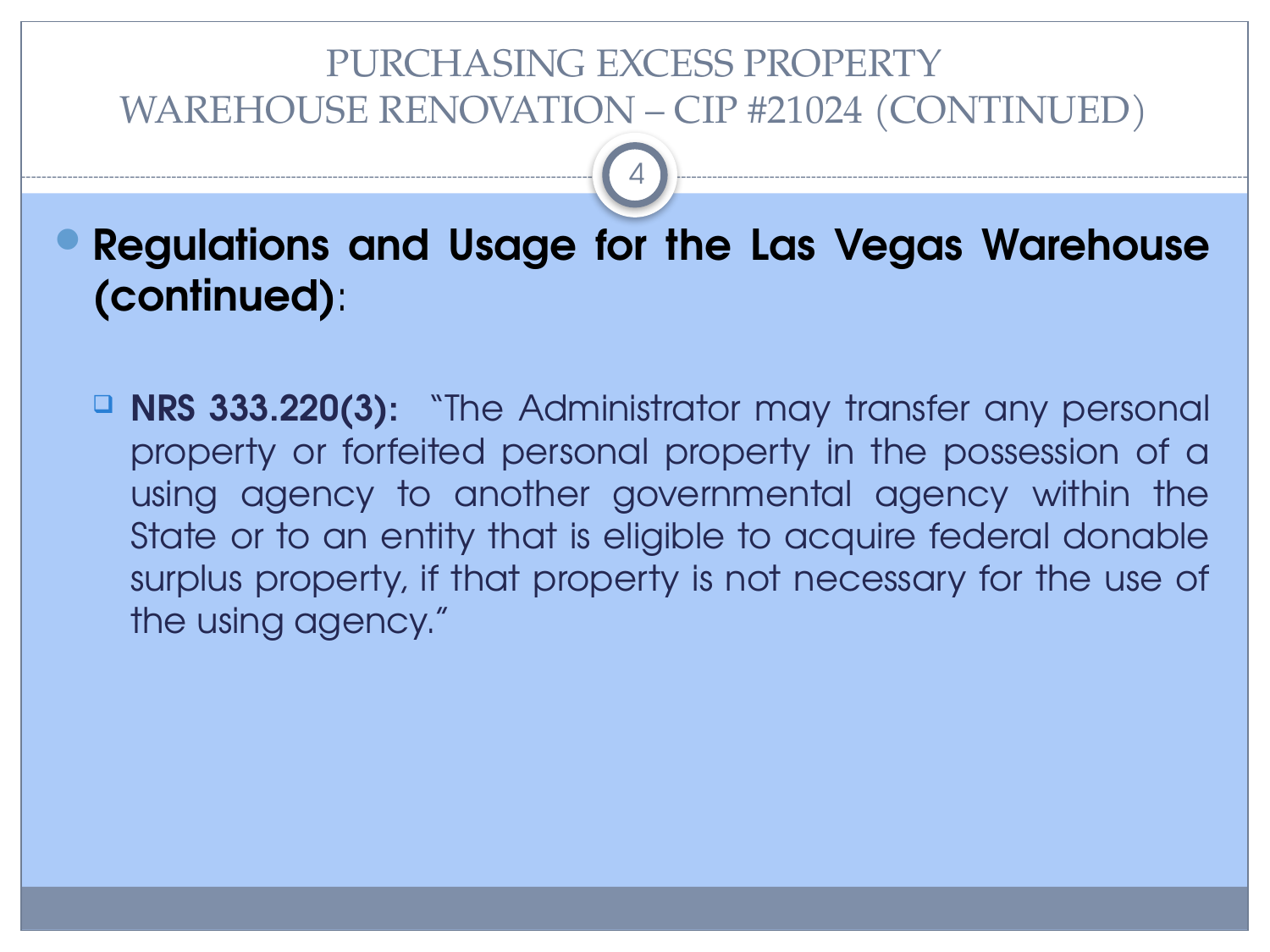

# PURCHASING EXCESS PROPERTY WAREHOUSE RENOVATION – CIP #21024 (CONTINUED)
4
Regulations and Usage for the Las Vegas Warehouse (continued):

NRS 333.220(3):  “The Administrator may transfer any personal property or forfeited personal property in the possession of a using agency to another governmental agency within the State or to an entity that is eligible to acquire federal donable surplus property, if that property is not necessary for the use of the using agency.”